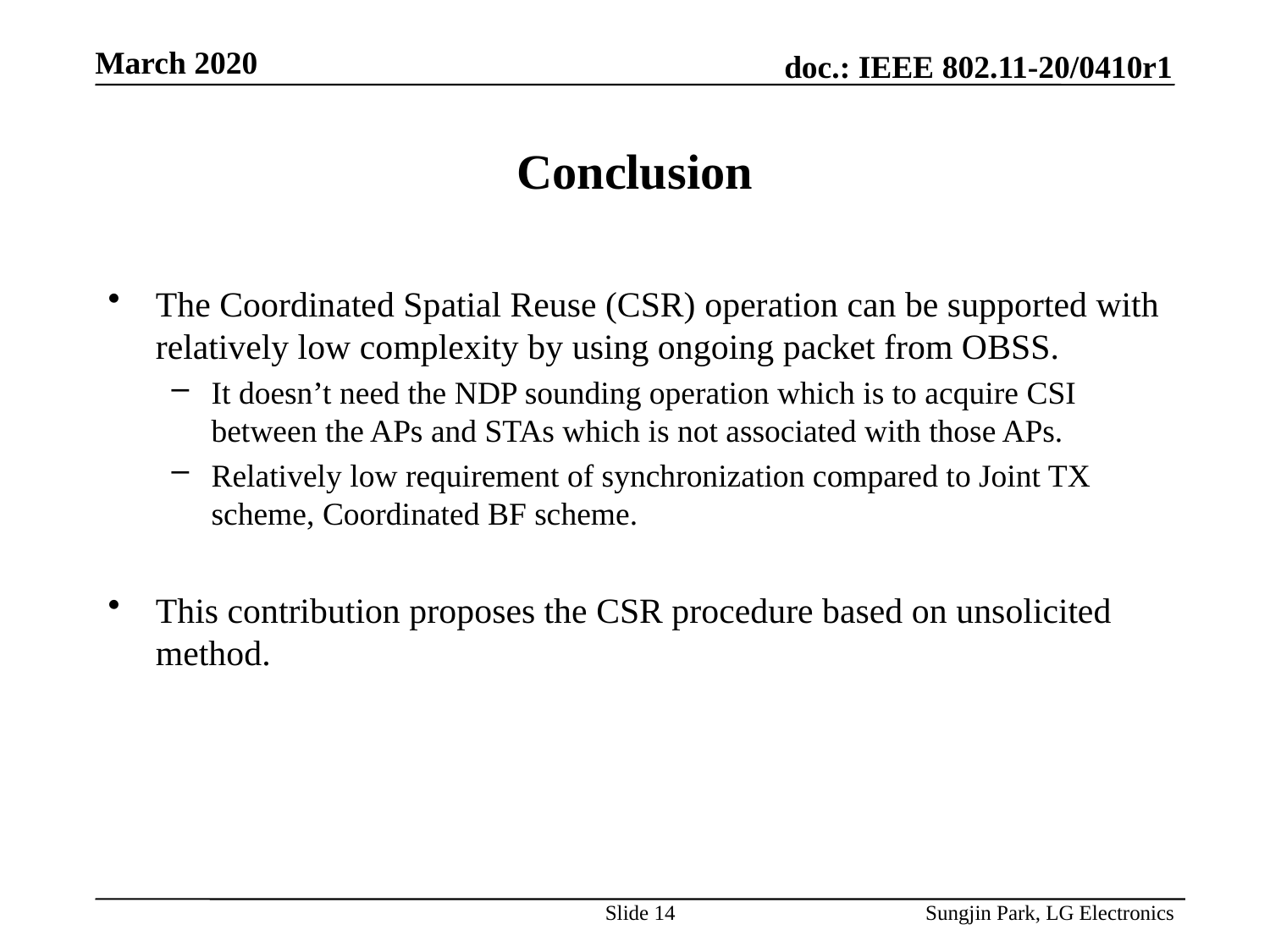

# Conclusion
The Coordinated Spatial Reuse (CSR) operation can be supported with relatively low complexity by using ongoing packet from OBSS.
It doesn’t need the NDP sounding operation which is to acquire CSI between the APs and STAs which is not associated with those APs.
Relatively low requirement of synchronization compared to Joint TX scheme, Coordinated BF scheme.

This contribution proposes the CSR procedure based on unsolicited method.

Slide 14